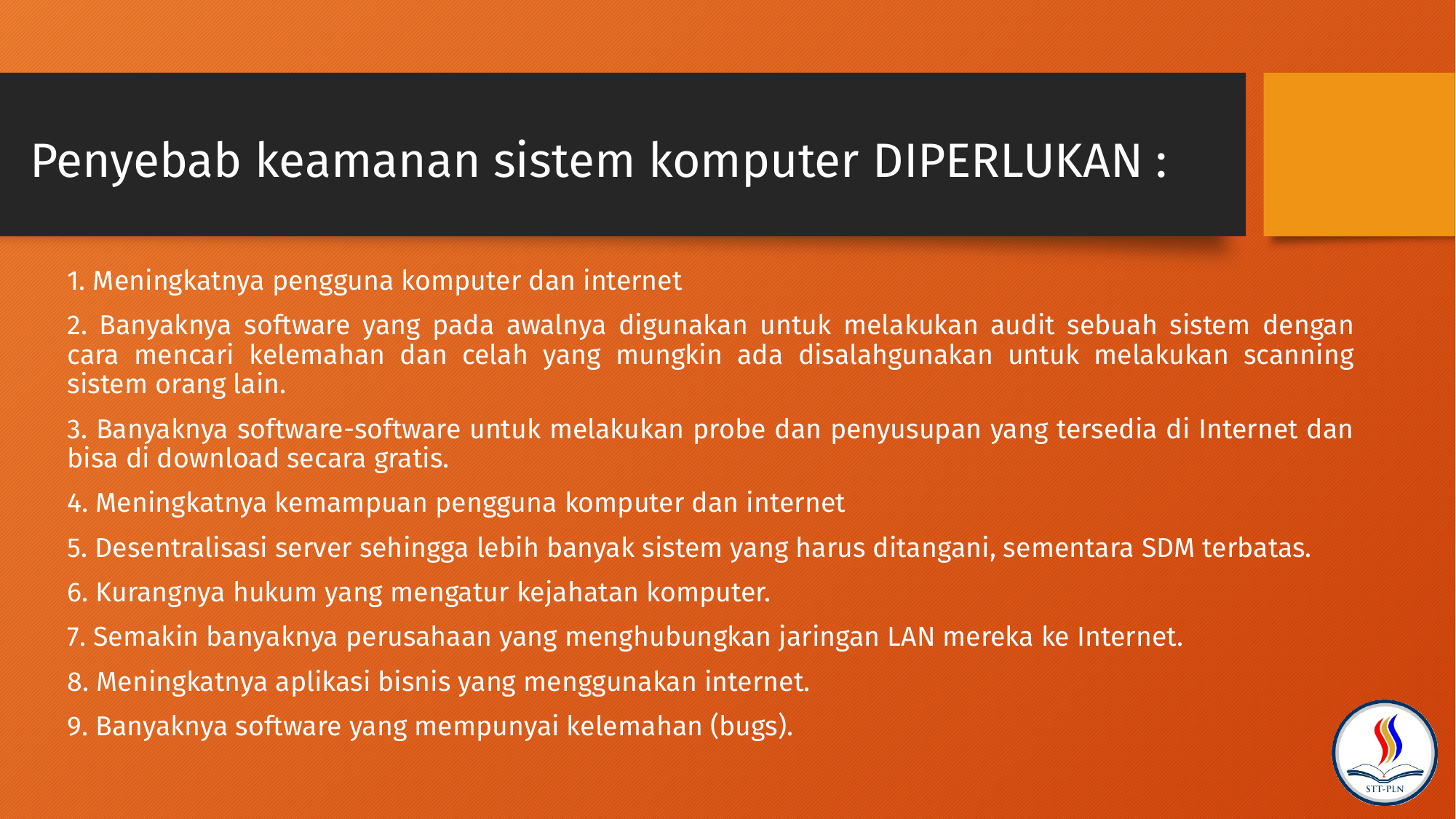

# Penyebab keamanan sistem komputer DIPERLUKAN :
1. Meningkatnya pengguna komputer dan internet
2. Banyaknya software yang pada awalnya digunakan untuk melakukan audit sebuah sistem dengan cara mencari kelemahan dan celah yang mungkin ada disalahgunakan untuk melakukan scanning sistem orang lain.
3. Banyaknya software-software untuk melakukan probe dan penyusupan yang tersedia di Internet dan bisa di download secara gratis.
4. Meningkatnya kemampuan pengguna komputer dan internet
5. Desentralisasi server sehingga lebih banyak sistem yang harus ditangani, sementara SDM terbatas.
6. Kurangnya hukum yang mengatur kejahatan komputer.
7. Semakin banyaknya perusahaan yang menghubungkan jaringan LAN mereka ke Internet.
8. Meningkatnya aplikasi bisnis yang menggunakan internet.
9. Banyaknya software yang mempunyai kelemahan (bugs).